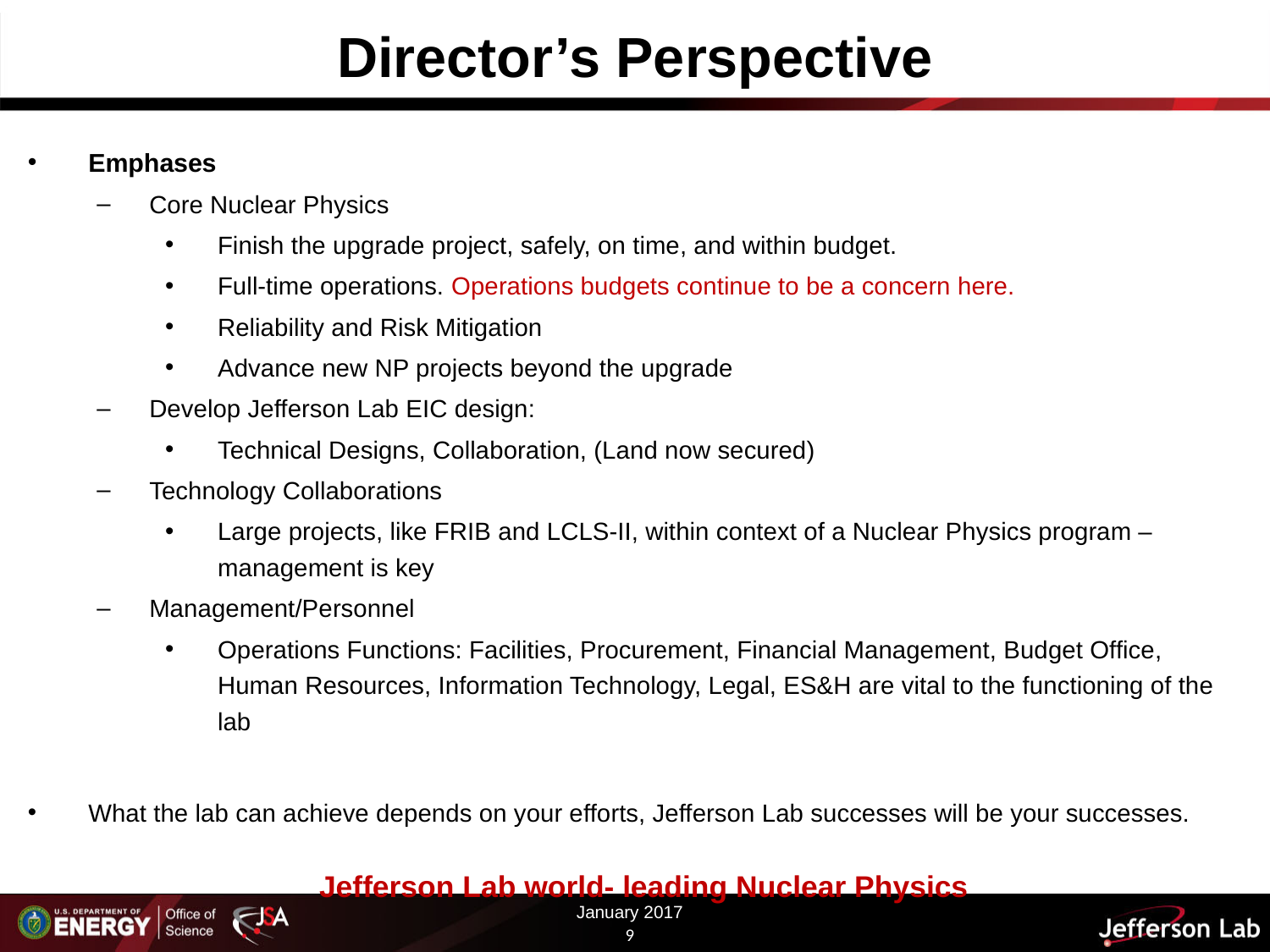

# Director’s Perspective

Emphases
Core Nuclear Physics
Finish the upgrade project, safely, on time, and within budget.
Full-time operations. Operations budgets continue to be a concern here.
Reliability and Risk Mitigation
Advance new NP projects beyond the upgrade
Develop Jefferson Lab EIC design:
Technical Designs, Collaboration, (Land now secured)
Technology Collaborations
Large projects, like FRIB and LCLS-II, within context of a Nuclear Physics program – management is key
Management/Personnel
Operations Functions: Facilities, Procurement, Financial Management, Budget Office, Human Resources, Information Technology, Legal, ES&H are vital to the functioning of the lab

What the lab can achieve depends on your efforts, Jefferson Lab successes will be your successes.

Jefferson Lab world- leading Nuclear Physics